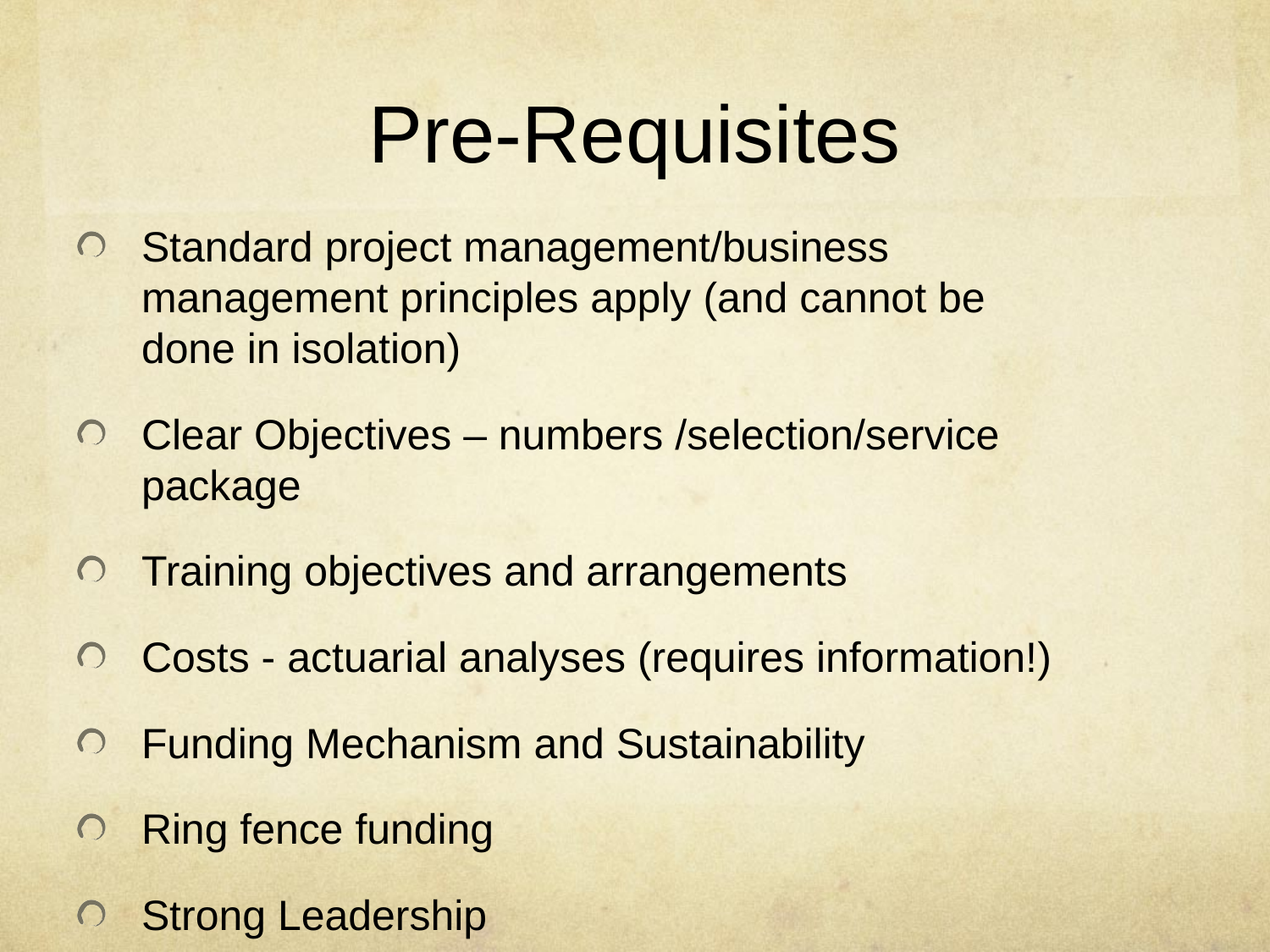

# Pre-Requisites
Standard project management/business management principles apply (and cannot be done in isolation)
Clear Objectives – numbers /selection/service package
Training objectives and arrangements
Costs - actuarial analyses (requires information!)
Funding Mechanism and Sustainability
Ring fence funding
Strong Leadership
Planning and Execution